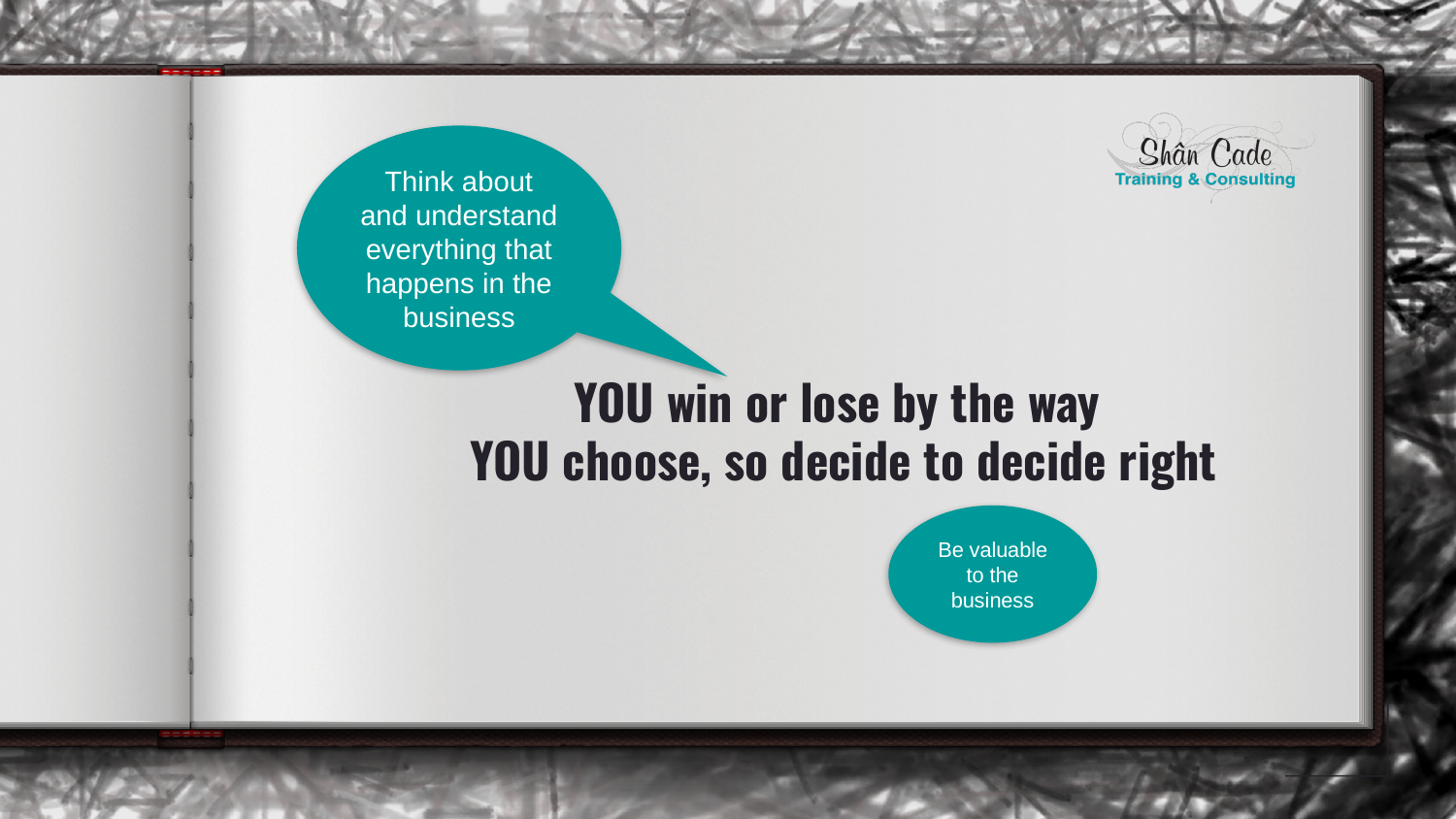

Think about and understand everything that happens in the business
# YOU win or lose by the way YOU choose, so decide to decide right
Be valuable to the business